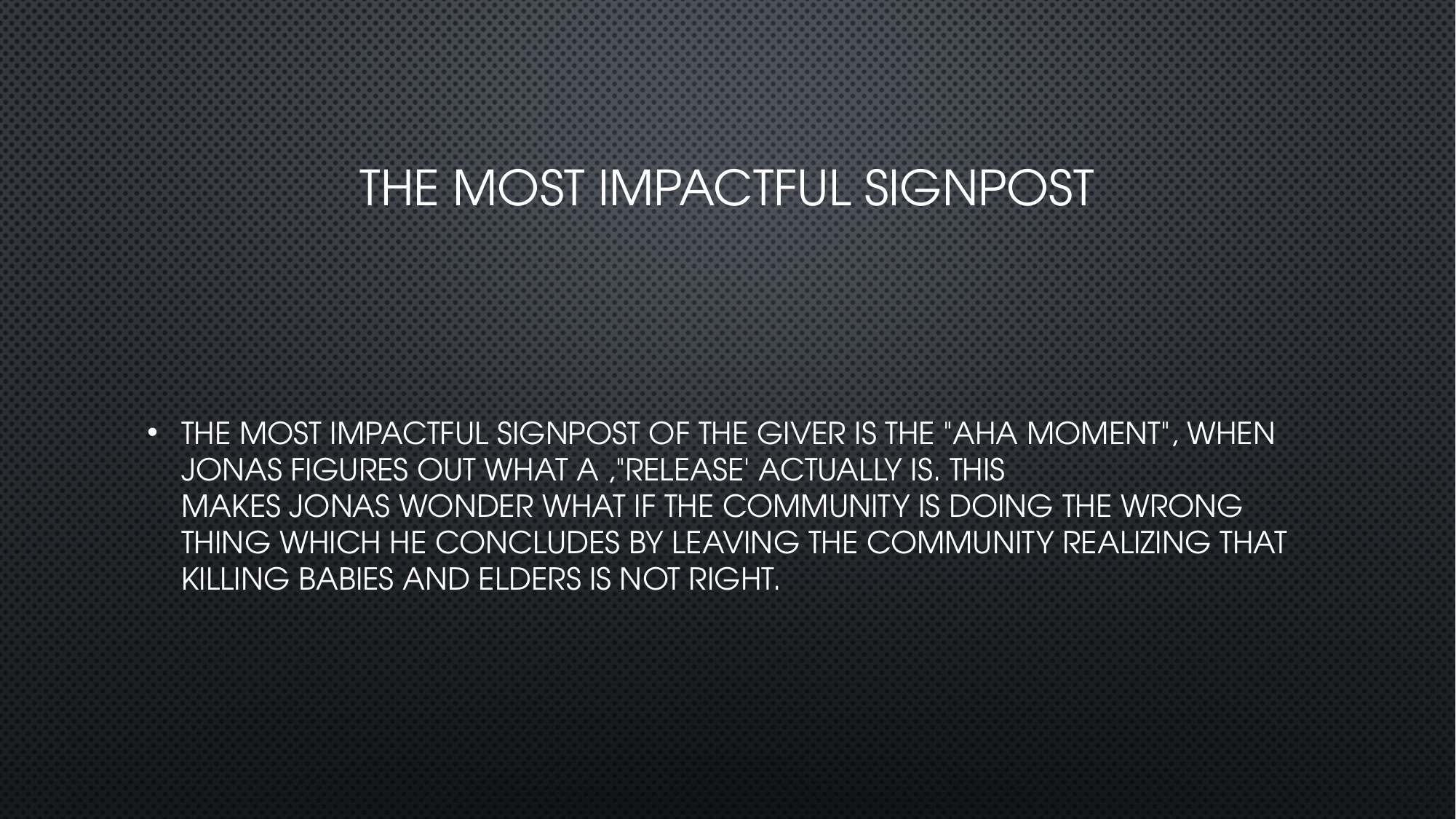

# The most impactful SignPost
The most impactful signpost of the giver is the "AHA MOMENT", when jonas figures out what a ,"release' actually is. This makes jonas wonder what if the community is doing the wrong thing which he concludes by leaving the community realizing that killing babies and elders is not right.